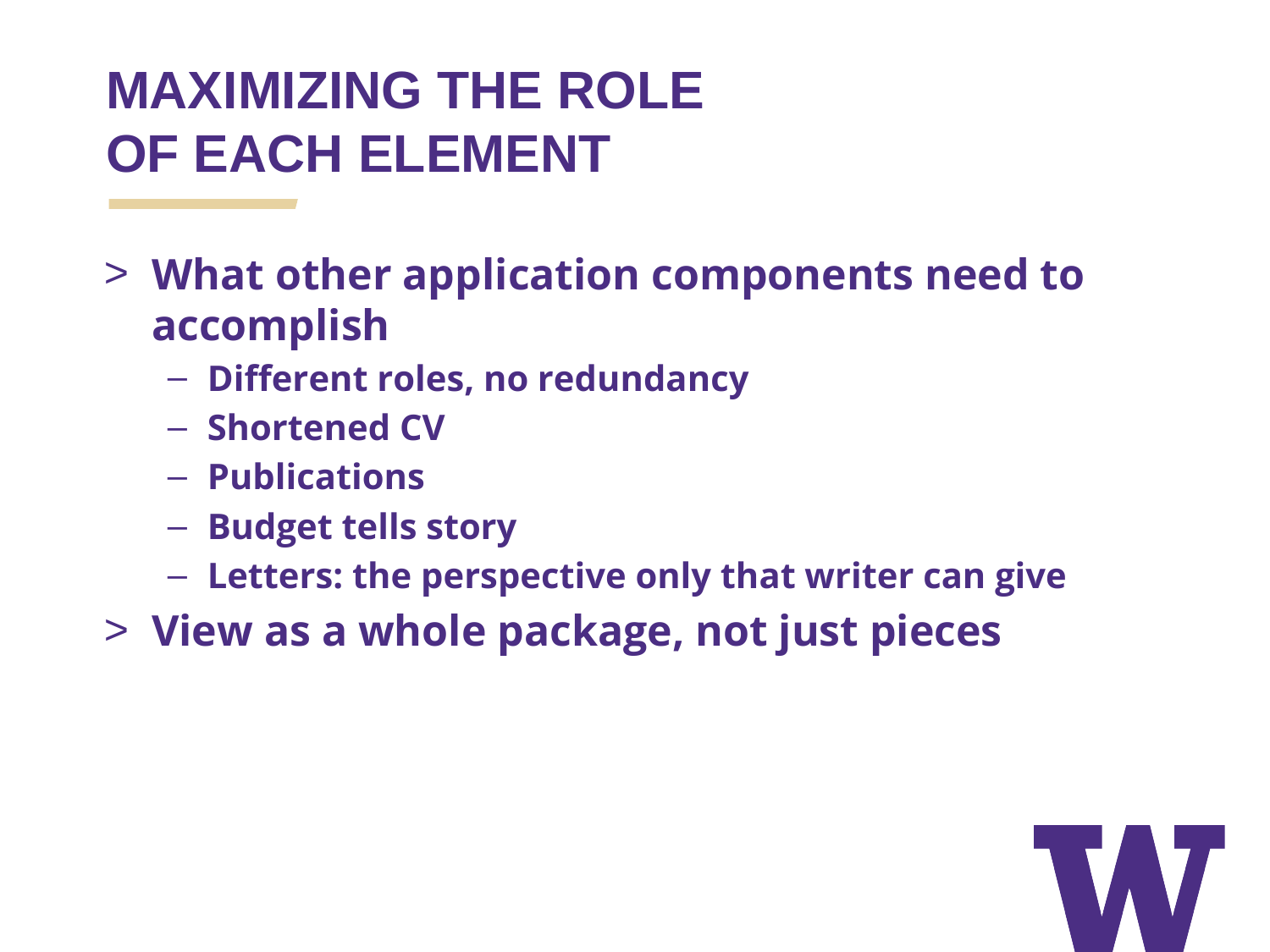

# MAXIMIZING THE ROLE OF EACH ELEMENT
What other application components need to accomplish
Different roles, no redundancy
Shortened CV
Publications
Budget tells story
Letters: the perspective only that writer can give
View as a whole package, not just pieces